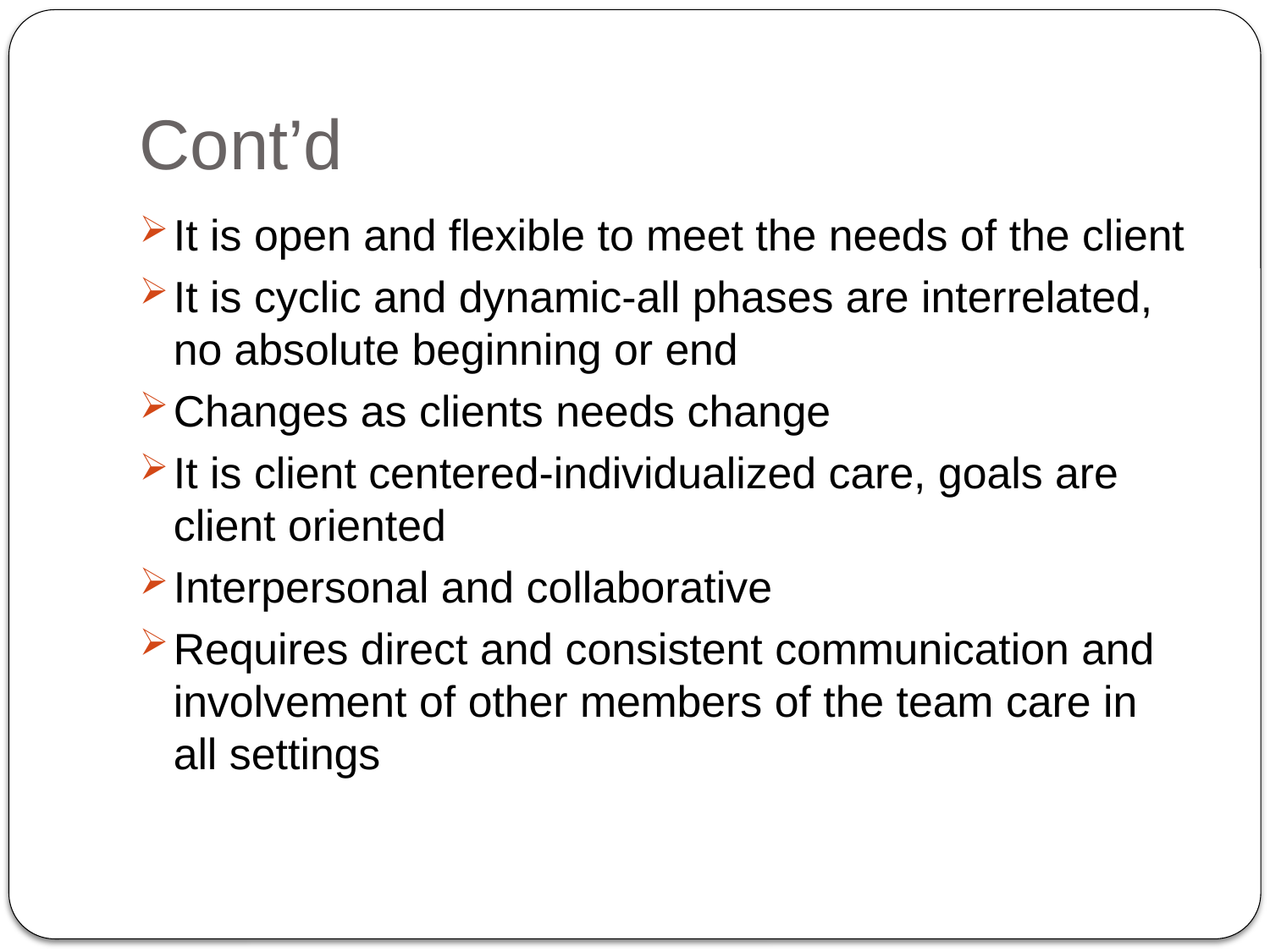

# Cont’d
It is open and flexible to meet the needs of the client
It is cyclic and dynamic-all phases are interrelated, no absolute beginning or end
Changes as clients needs change
It is client centered-individualized care, goals are client oriented
Interpersonal and collaborative
Requires direct and consistent communication and involvement of other members of the team care in all settings